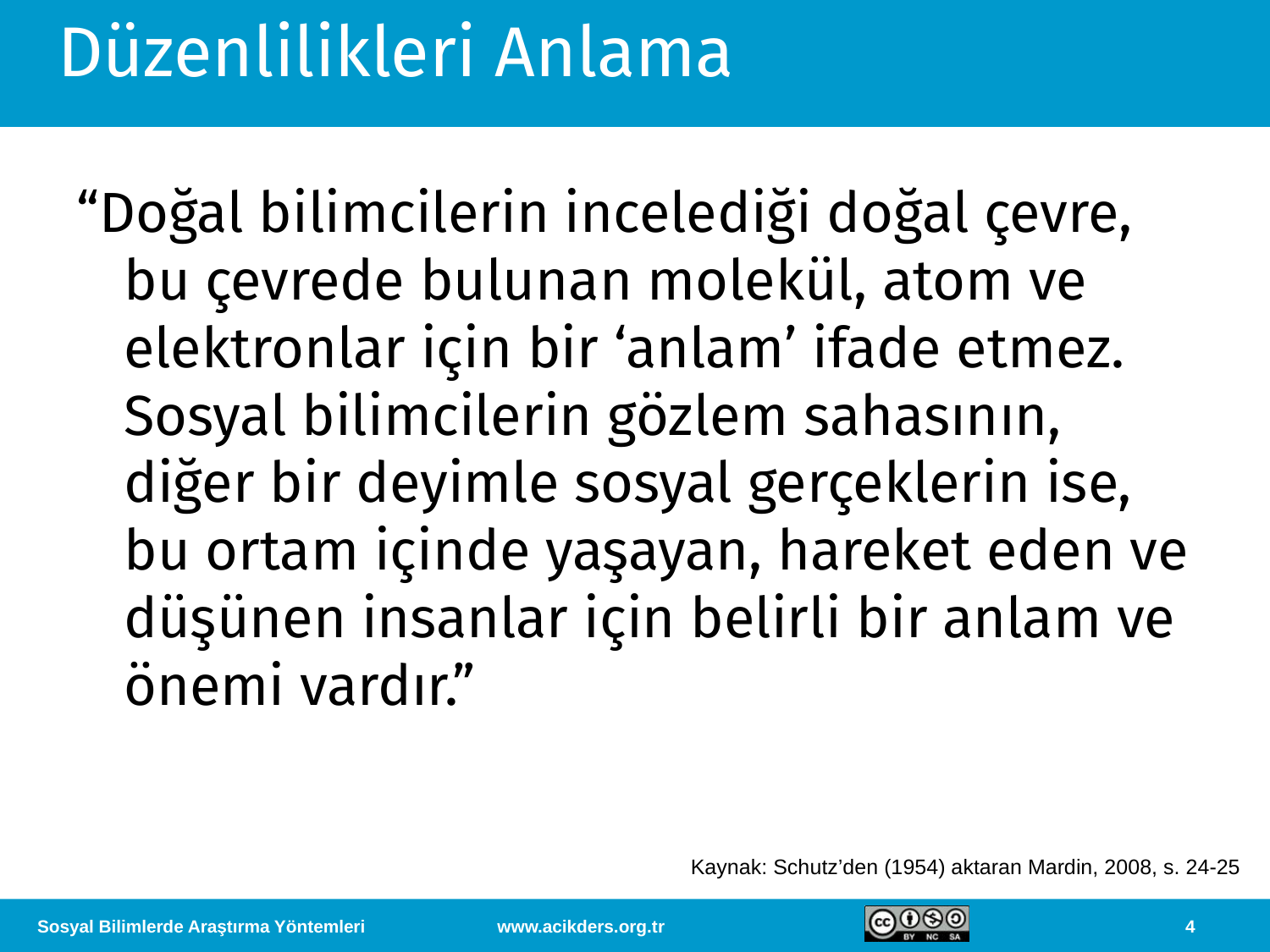

# Düzenlilikleri Anlama
“Doğal bilimcilerin incelediği doğal çevre, bu çevrede bulunan molekül, atom ve elektronlar için bir ‘anlam’ ifade etmez. Sosyal bilimcilerin gözlem sahasının, diğer bir deyimle sosyal gerçeklerin ise, bu ortam içinde yaşayan, hareket eden ve düşünen insanlar için belirli bir anlam ve önemi vardır.”
Kaynak: Schutz’den (1954) aktaran Mardin, 2008, s. 24-25